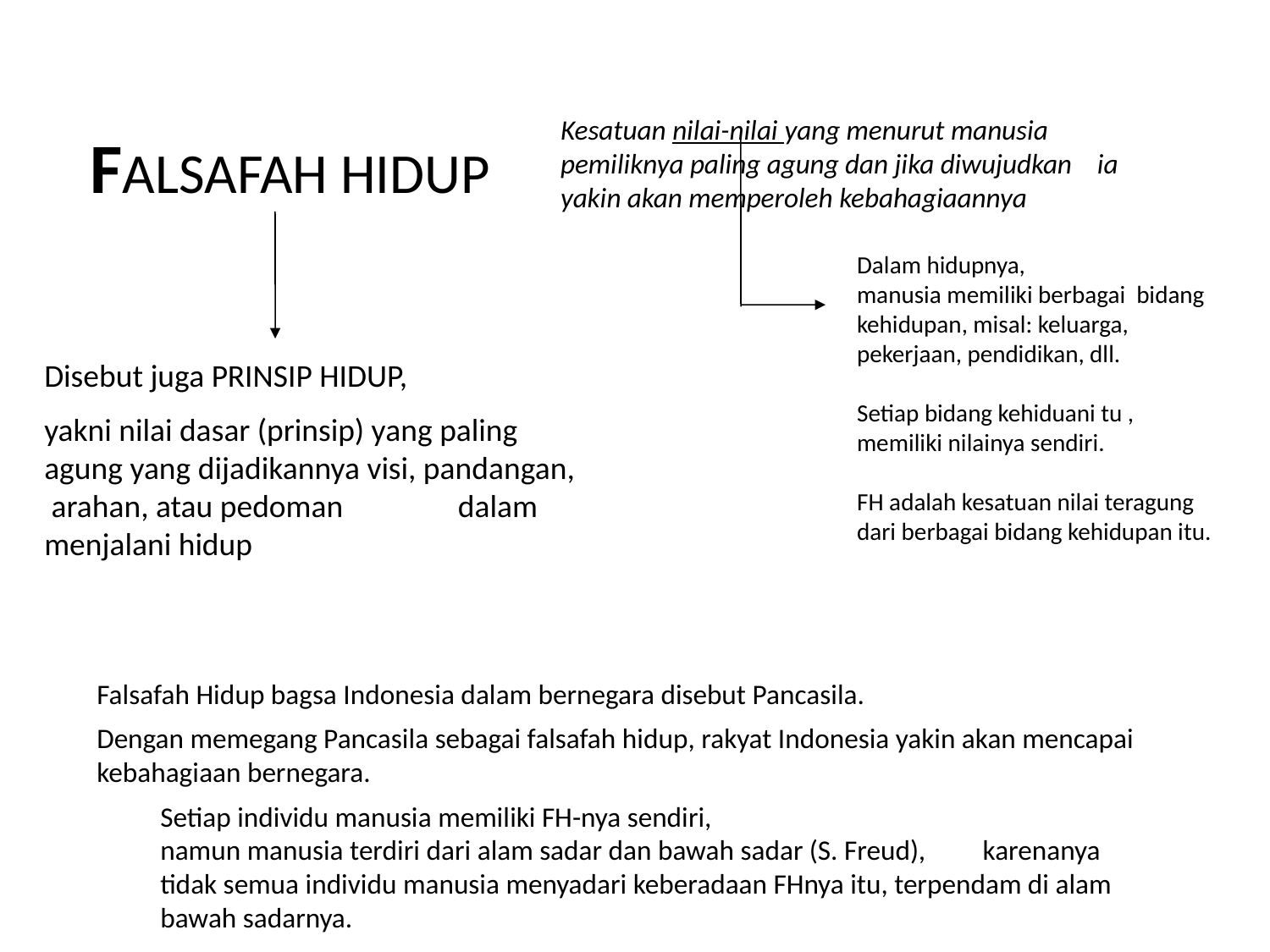

Kesatuan nilai-nilai yang menurut manusia pemiliknya paling agung dan jika diwujudkan    ia yakin akan memperoleh kebahagiaannya
FALSAFAH HIDUP

Dalam hidupnya,
manusia memiliki berbagai  bidang kehidupan, misal: keluarga, pekerjaan, pendidikan, dll.

Setiap bidang kehiduani tu , memiliki nilainya sendiri.

FH adalah kesatuan nilai teragung dari berbagai bidang kehidupan itu.

Disebut juga PRINSIP HIDUP,
yakni nilai dasar (prinsip) yang paling agung yang dijadikannya visi, pandangan,  arahan, atau pedoman                dalam menjalani hidup

Falsafah Hidup bagsa Indonesia dalam bernegara disebut Pancasila.

Dengan memegang Pancasila sebagai falsafah hidup, rakyat Indonesia yakin akan mencapai kebahagiaan bernegara.

Setiap individu manusia memiliki FH-nya sendiri,
namun manusia terdiri dari alam sadar dan bawah sadar (S. Freud),         karenanya  tidak semua individu manusia menyadari keberadaan FHnya itu, terpendam di alam bawah sadarnya.